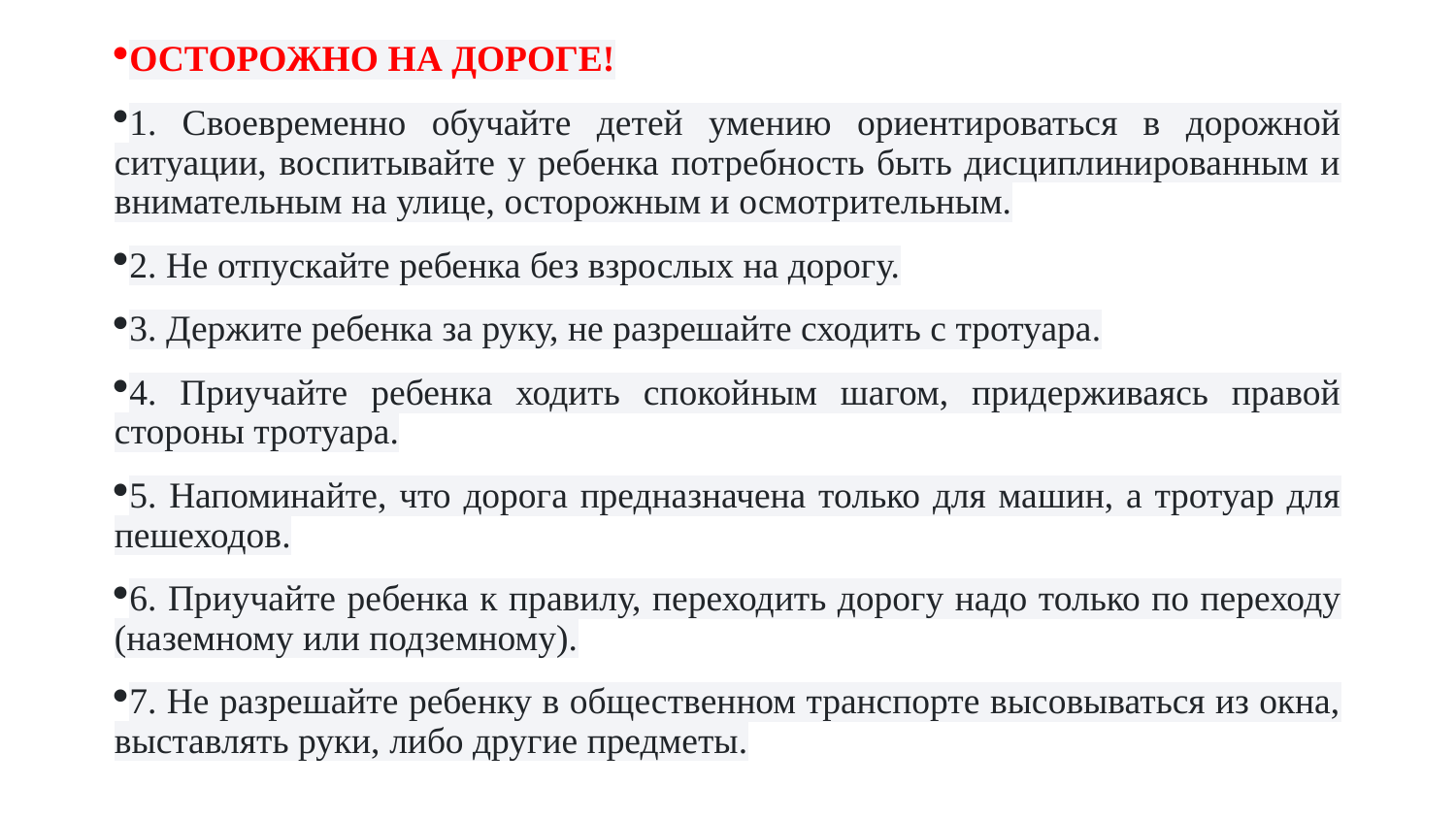

ОСТОРОЖНО НА ДОРОГЕ!
1. Своевременно обучайте детей умению ориентироваться в дорожной ситуации, воспитывайте у ребенка потребность быть дисциплинированным и внимательным на улице, осторожным и осмотрительным.
2. Не отпускайте ребенка без взрослых на дорогу.
3. Держите ребенка за руку, не разрешайте сходить с тротуара.
4. Приучайте ребенка ходить спокойным шагом, придерживаясь правой стороны тротуара.
5. Напоминайте, что дорога предназначена только для машин, а тротуар для пешеходов.
6. Приучайте ребенка к правилу, переходить дорогу надо только по переходу (наземному или подземному).
7. Не разрешайте ребенку в общественном транспорте высовываться из окна, выставлять руки, либо другие предметы.
#